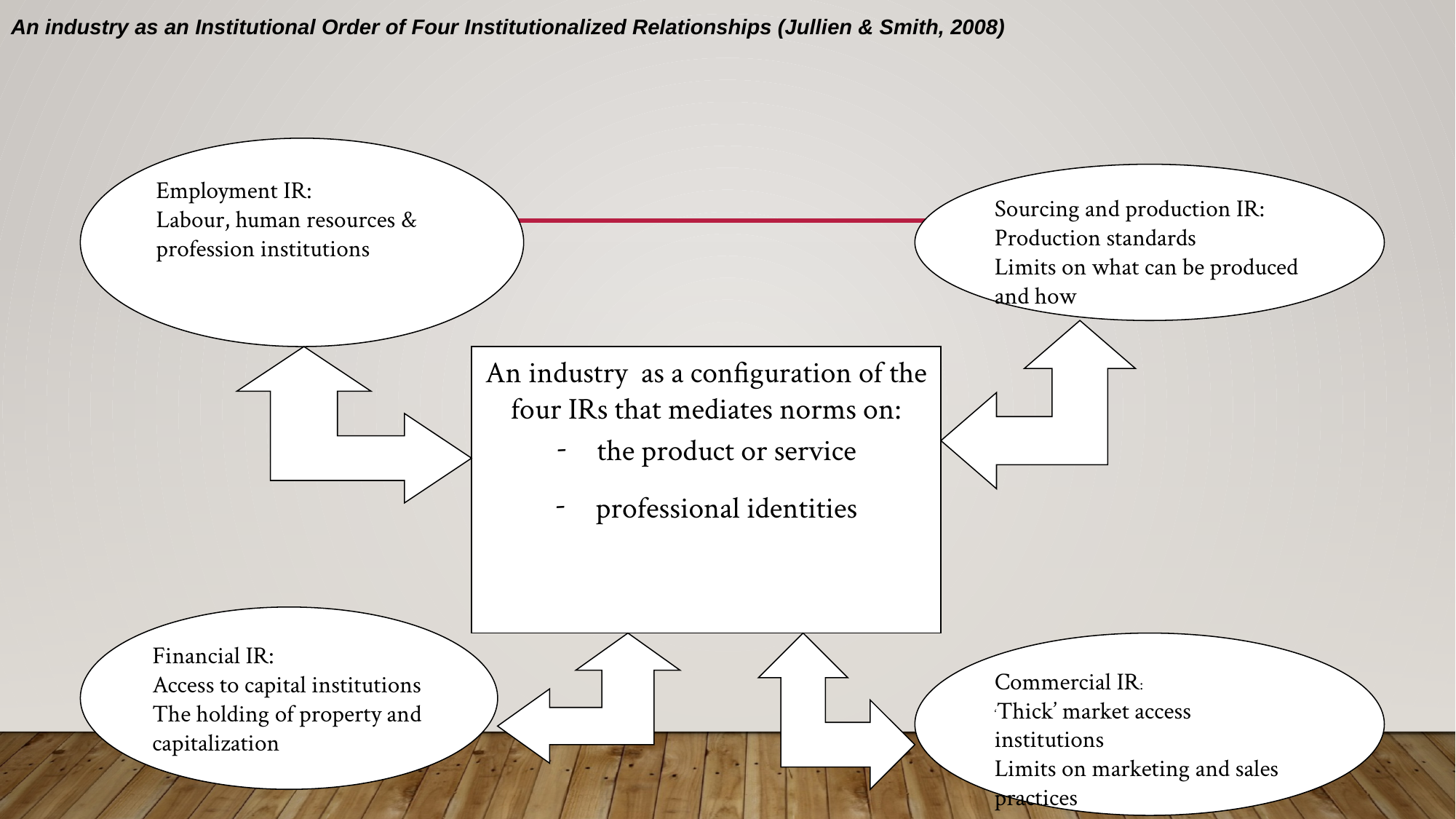

An industry as an Institutional Order of Four Institutionalized Relationships (Jullien & Smith, 2008)

#

Employment IR:
Labour, human resources & profession institutions

Sourcing and production IR:
Production standards
Limits on what can be produced and how

An industry  as a configuration of the four IRs that mediates norms on:
the product or service
professional identities

Financial IR:
Access to capital institutions
The holding of property and capitalization

Commercial IR:
‘Thick’ market access institutions
Limits on marketing and sales practices